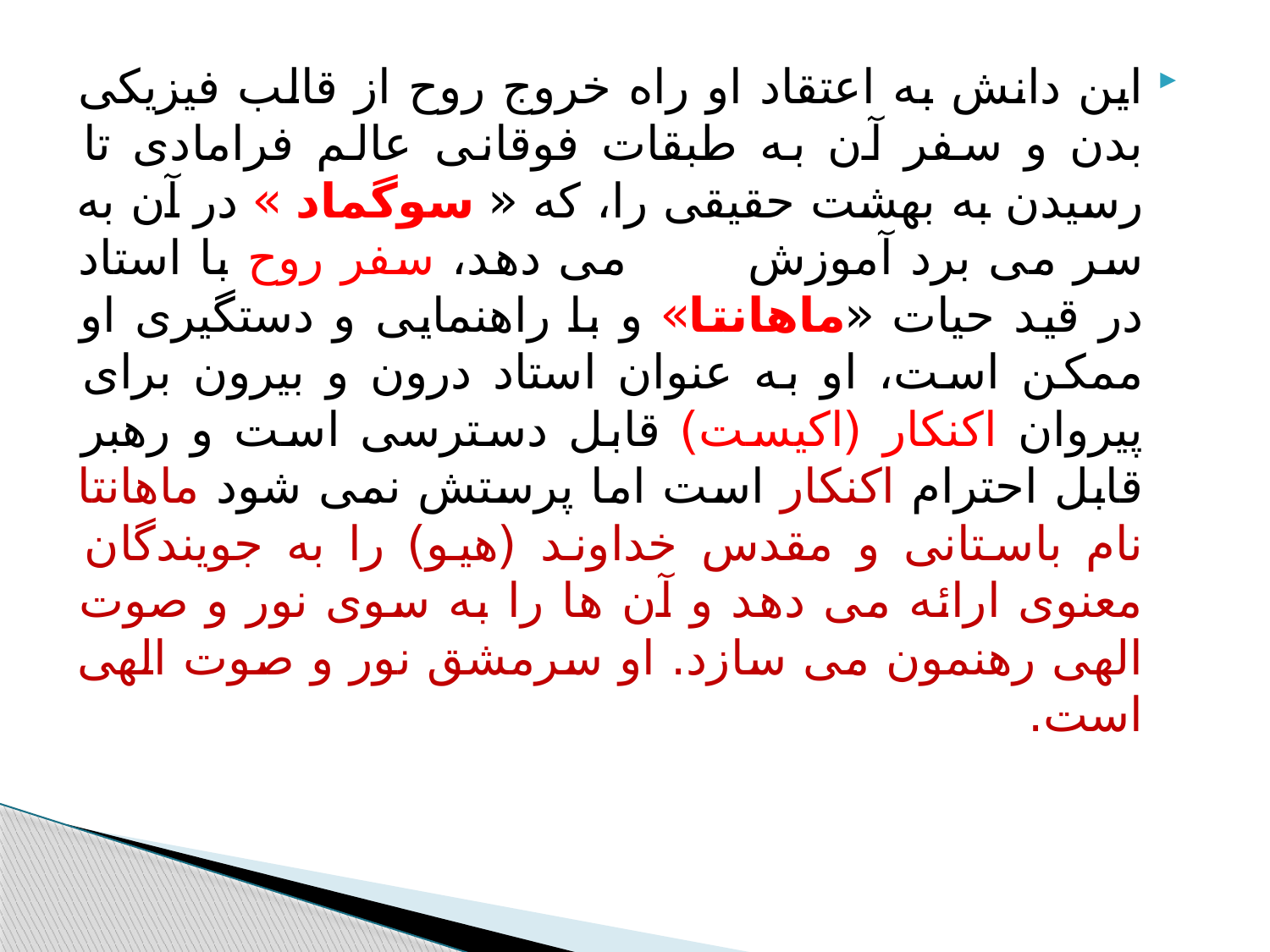

#
این دانش به اعتقاد او راه خروج روح از قالب فیزیکی بدن و سفر آن به طبقات فوقانی عالم فرامادی تا رسیدن به بهشت حقیقی را، که « سوگماد » در آن به سر می برد آموزش       می دهد، سفر روح با استاد در قید حیات «ماهانتا» و با راهنمایی و دستگیری او ممکن است، او به عنوان استاد درون و بیرون برای پیروان اکنکار (اکیست) قابل دسترسی است و رهبر قابل احترام اکنکار است اما پرستش نمی شود ماهانتا نام باستانی و مقدس خداوند (هیو) را به جویندگان معنوی ارائه می دهد و آن ها را به سوی نور و صوت الهی رهنمون می سازد. او سرمشق نور و صوت الهی است.